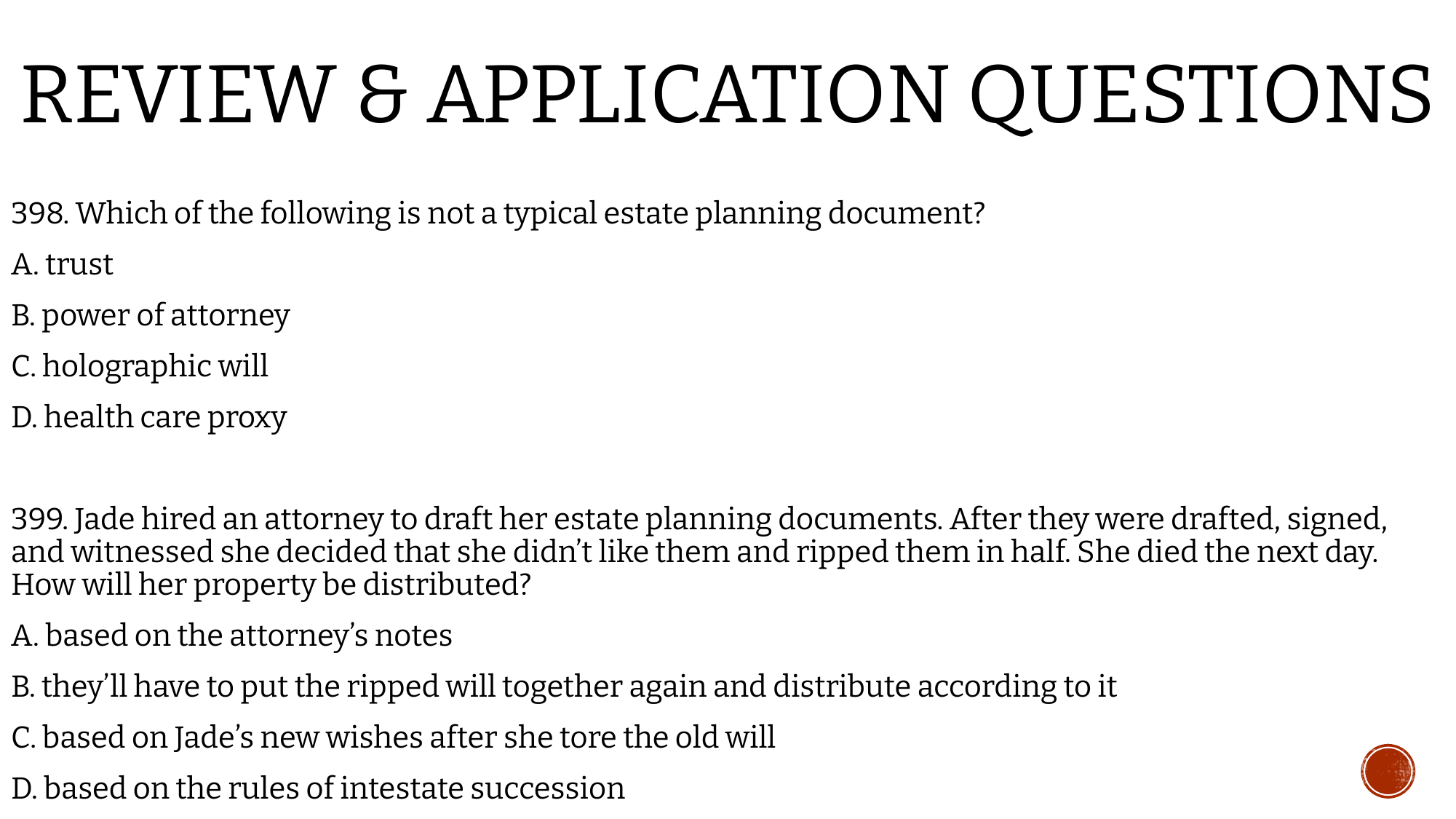

# Review & Application Questions
398. Which of the following is not a typical estate planning document?
A. trust
B. power of attorney
C. holographic will
D. health care proxy

399. Jade hired an attorney to draft her estate planning documents. After they were drafted, signed, and witnessed she decided that she didn’t like them and ripped them in half. She died the next day. How will her property be distributed?
A. based on the attorney’s notes
B. they’ll have to put the ripped will together again and distribute according to it
C. based on Jade’s new wishes after she tore the old will
D. based on the rules of intestate succession